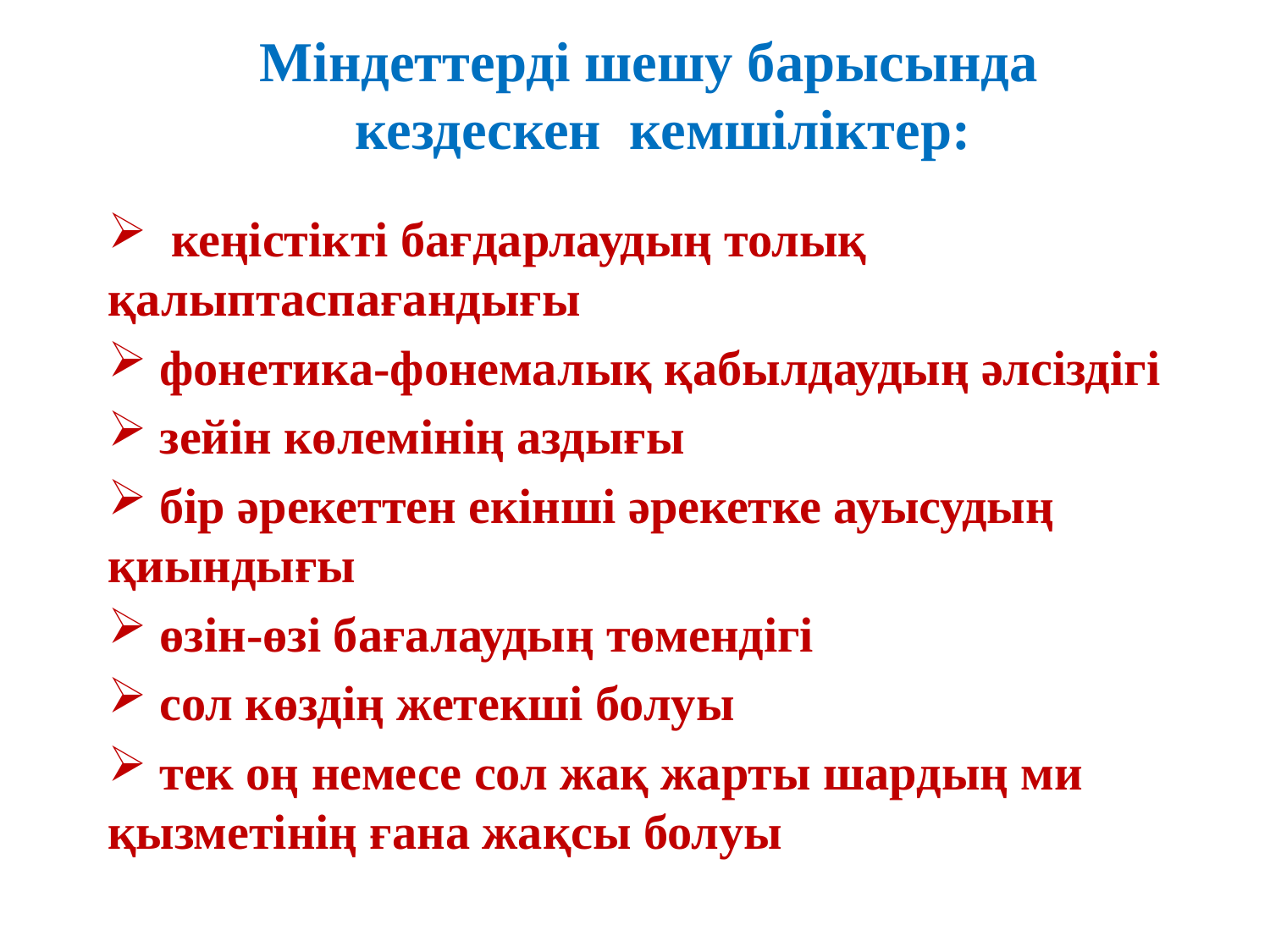

# Міндеттерді шешу барысында кездескен  кемшіліктер:
  кеңістікті бағдарлаудың толық қалыптаспағандығы
 фонетика-фонемалық қабылдаудың әлсіздігі
 зейін көлемінің аздығы
 бір әрекеттен екінші әрекетке ауысудың    қиындығы
 өзін-өзі бағалаудың төмендігі
 сол көздің жетекші болуы
 тек оң немесе сол жақ жарты шардың ми  қызметінің ғана жақсы болуы